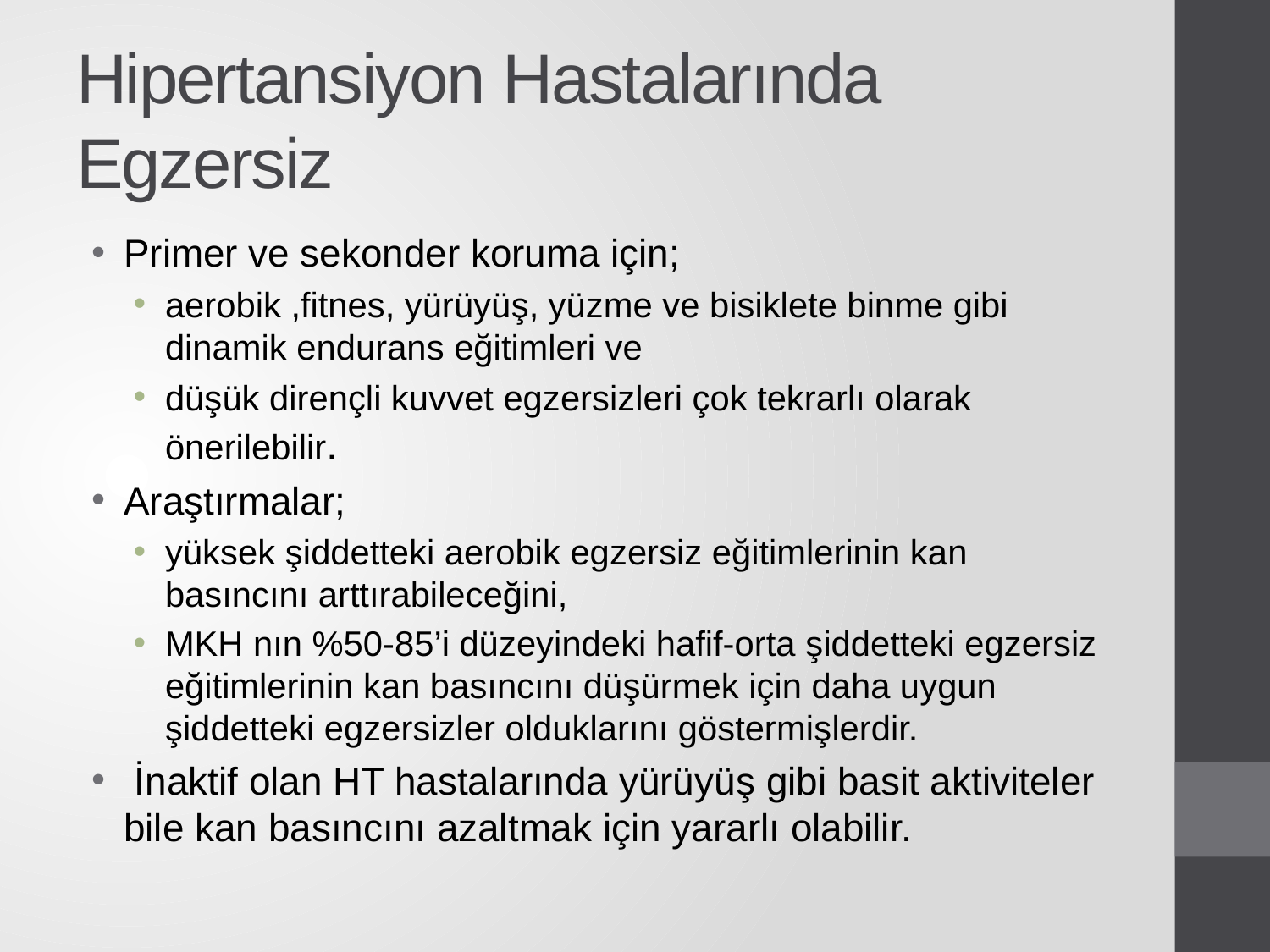

# Hipertansiyon Hastalarında Egzersiz
Primer ve sekonder koruma için;
aerobik ,fitnes, yürüyüş, yüzme ve bisiklete binme gibi dinamik endurans eğitimleri ve
düşük dirençli kuvvet egzersizleri çok tekrarlı olarak önerilebilir.
Araştırmalar;
yüksek şiddetteki aerobik egzersiz eğitimlerinin kan basıncını arttırabileceğini,
MKH nın %50-85’i düzeyindeki hafif-orta şiddetteki egzersiz eğitimlerinin kan basıncını düşürmek için daha uygun şiddetteki egzersizler olduklarını göstermişlerdir.
 İnaktif olan HT hastalarında yürüyüş gibi basit aktiviteler bile kan basıncını azaltmak için yararlı olabilir.